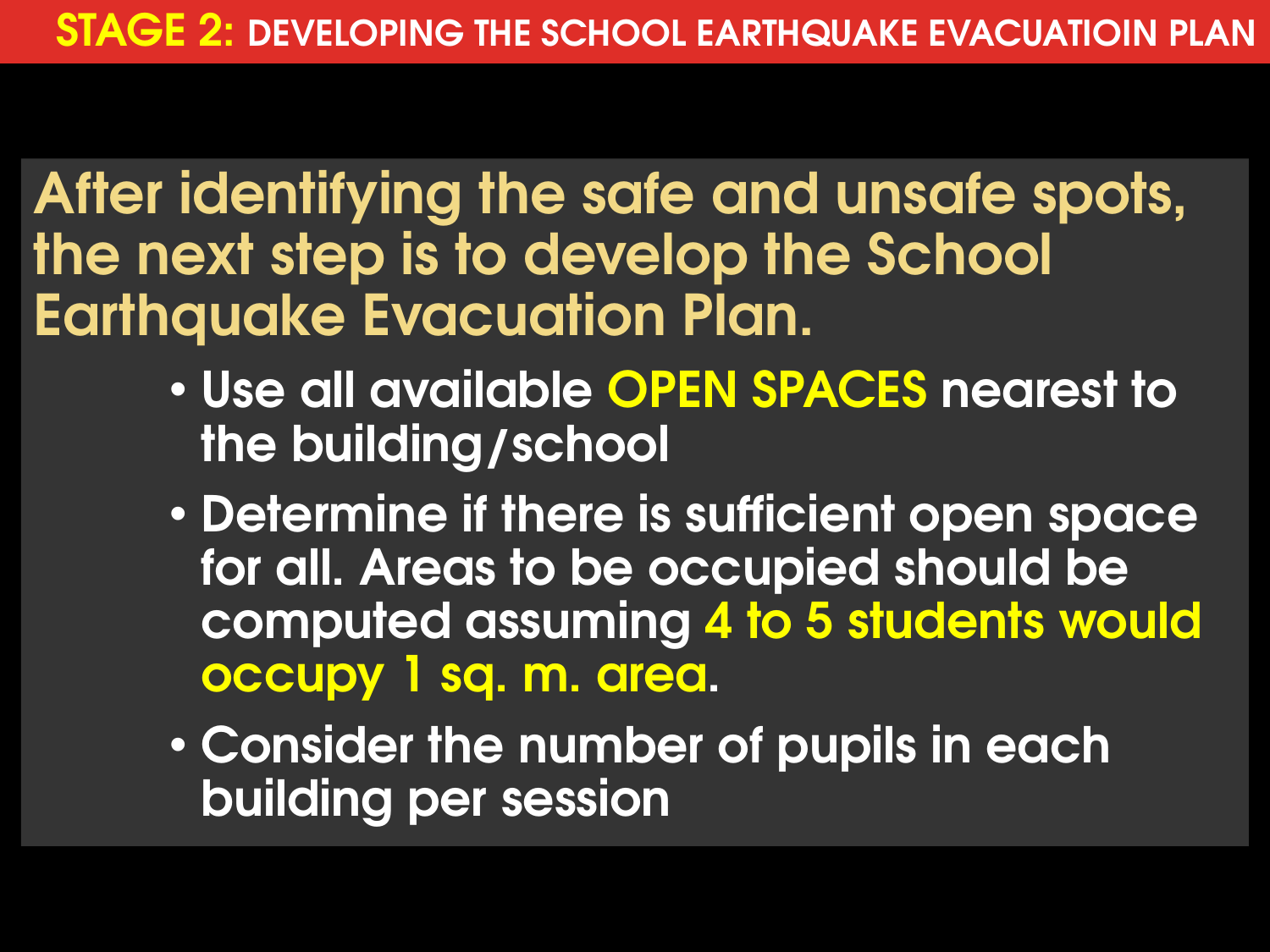

# STAGE 2: DEVELOPING THE SCHOOL Earthquake EVACUATIOIN PLAN
After identifying the safe and unsafe spots, the next step is to develop the School Earthquake Evacuation Plan.
Use all available OPEN SPACES nearest to the building/school
Determine if there is sufficient open space for all. Areas to be occupied should be computed assuming 4 to 5 students would occupy 1 sq. m. area.
Consider the number of pupils in each building per session